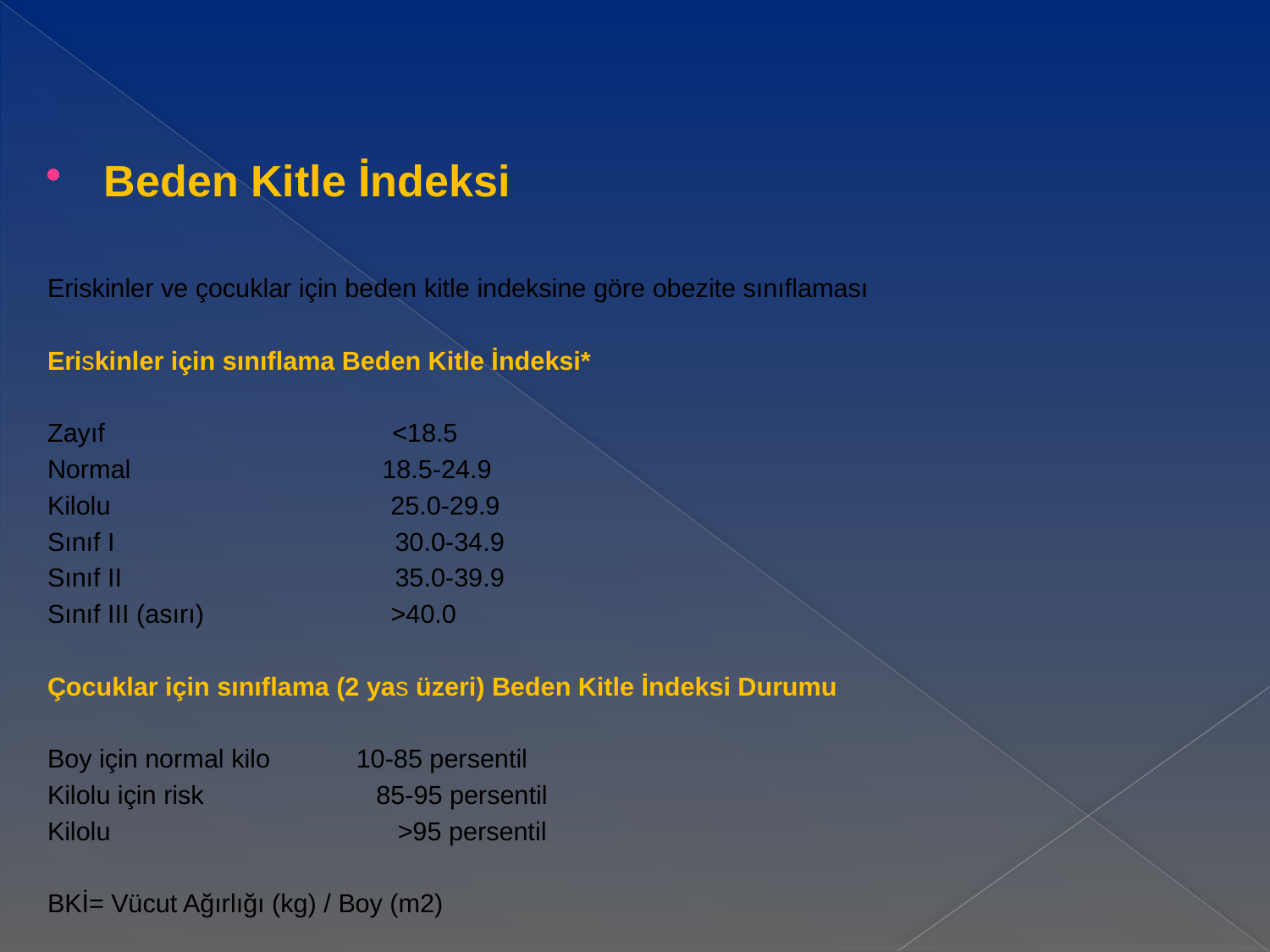

#
Beden Kitle İndeksi

Eriskinler ve çocuklar için beden kitle indeksine göre obezite sınıflaması

Eriskinler için sınıflama Beden Kitle İndeksi*

Zayıf                                        <18.5
Normal                                   18.5-24.9
Kilolu                                       25.0-29.9
Sınıf I                                       30.0-34.9
Sınıf II                                      35.0-39.9
Sınıf III (asırı)                          >40.0

Çocuklar için sınıflama (2 yas üzeri) Beden Kitle İndeksi Durumu

Boy için normal kilo            10-85 persentil
Kilolu için risk                        85-95 persentil
Kilolu                                        >95 persentil

BKİ= Vücut Ağırlığı (kg) / Boy (m2)